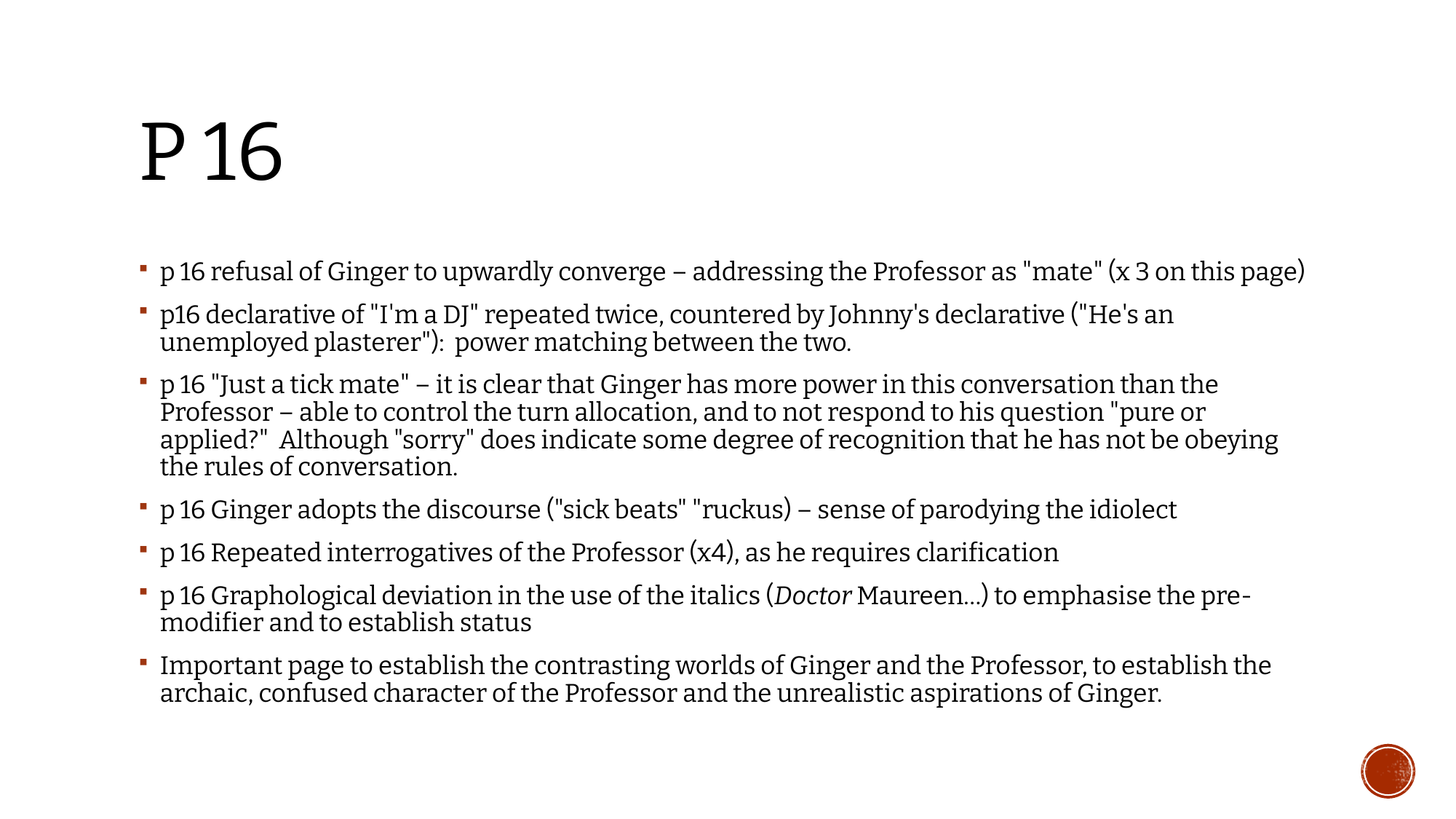

# p 16
p 16 refusal of Ginger to upwardly converge – addressing the Professor as "mate" (x 3 on this page)
p16 declarative of "I'm a DJ" repeated twice, countered by Johnny's declarative ("He's an unemployed plasterer"):  power matching between the two.
p 16 "Just a tick mate" – it is clear that Ginger has more power in this conversation than the Professor – able to control the turn allocation, and to not respond to his question "pure or applied?"  Although "sorry" does indicate some degree of recognition that he has not be obeying the rules of conversation.
p 16 Ginger adopts the discourse ("sick beats" "ruckus) – sense of parodying the idiolect
p 16 Repeated interrogatives of the Professor (x4), as he requires clarification
p 16 Graphological deviation in the use of the italics (Doctor Maureen…) to emphasise the pre-modifier and to establish status
Important page to establish the contrasting worlds of Ginger and the Professor, to establish the archaic, confused character of the Professor and the unrealistic aspirations of Ginger.